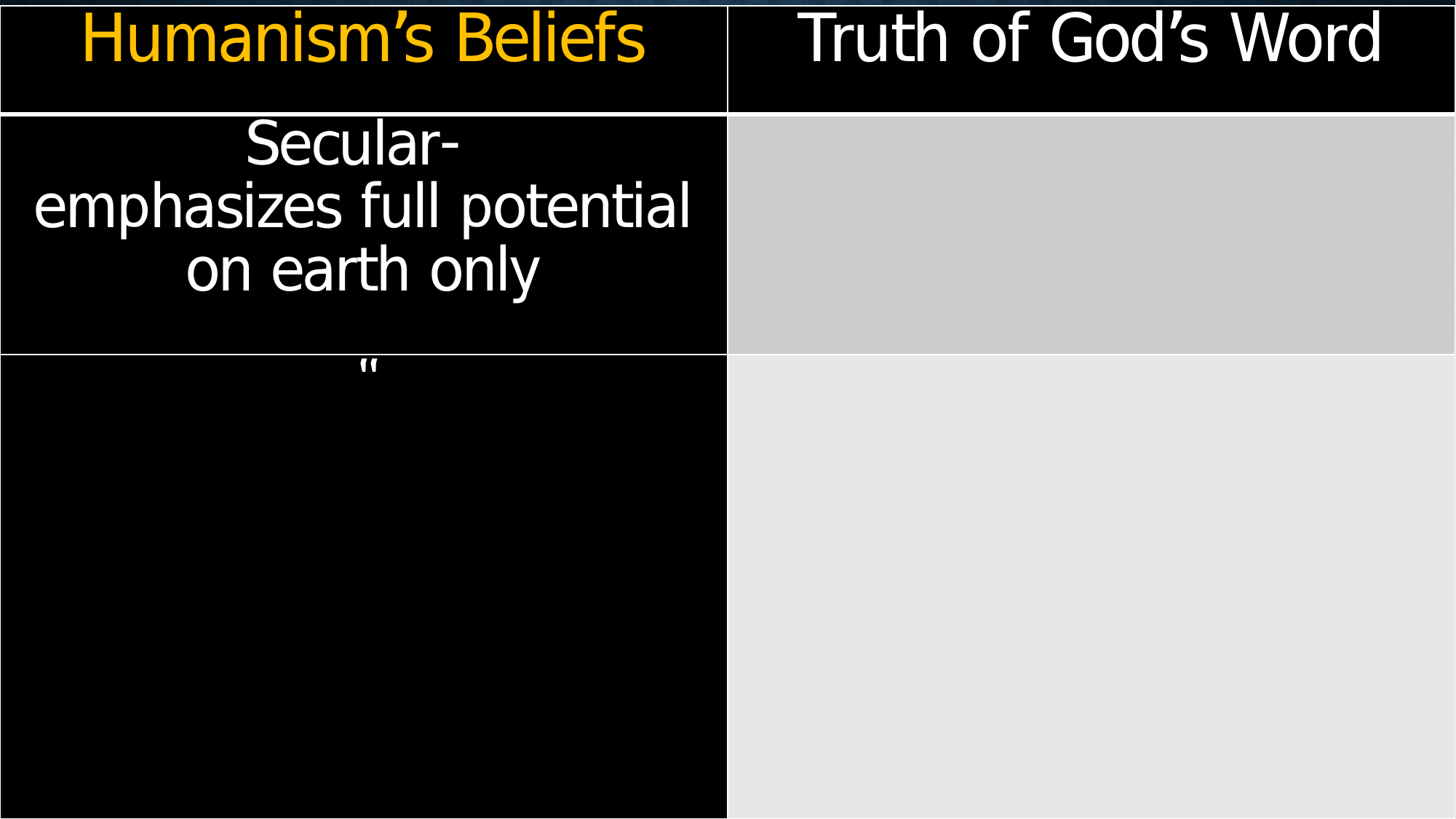

| Humanism’s Beliefs | Truth of God’s Word |
| --- | --- |
| Secular- emphasizes full potential on earth only |  |
| “ |  |